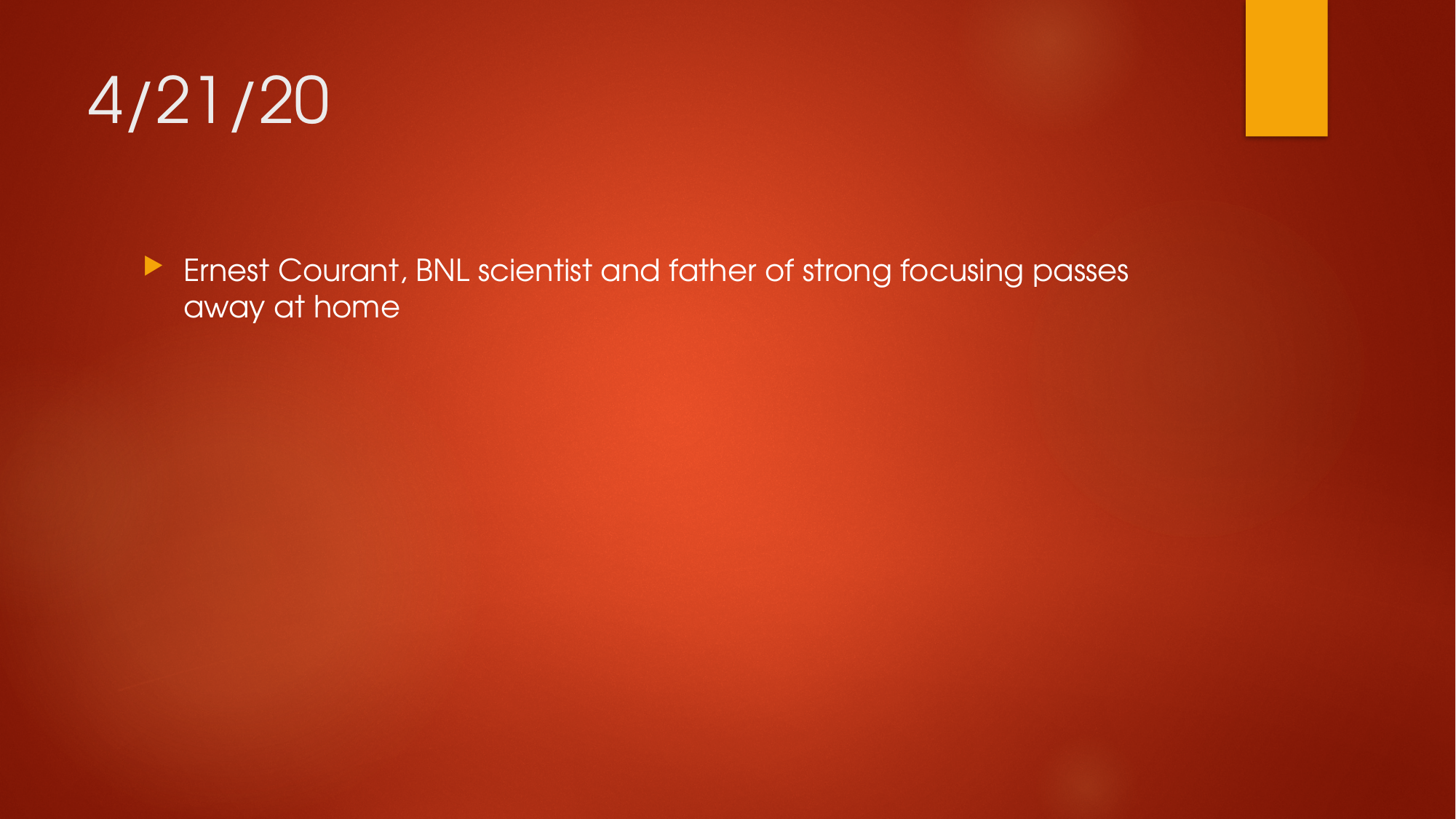

# 4/21/20
Ernest Courant, BNL scientist and father of strong focusing passes away at home